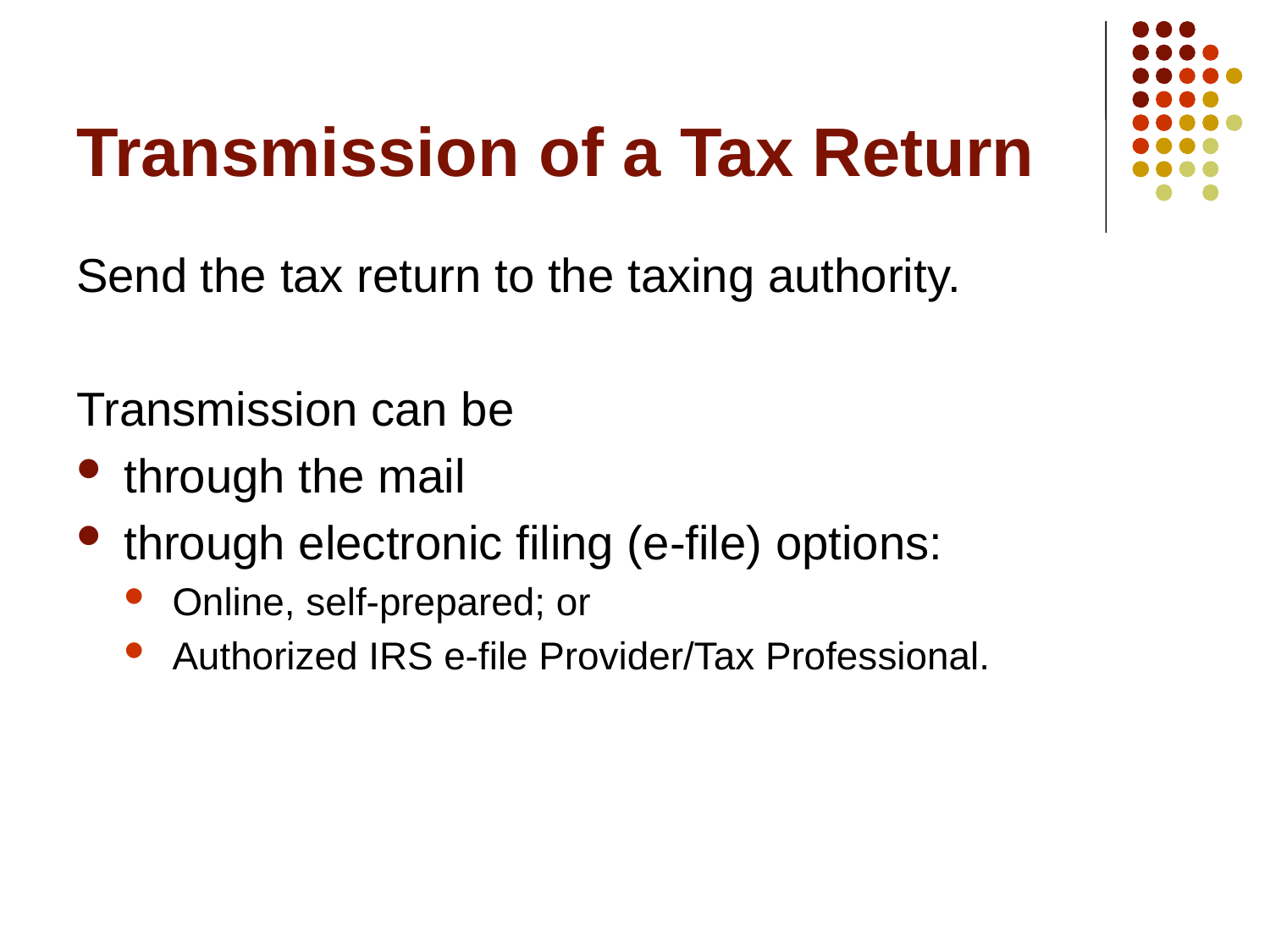

# Transmission of a Tax Return
Send the tax return to the taxing authority.

Transmission can be
through the mail
through electronic filing (e-file) options:
Online, self-prepared; or
Authorized IRS e-file Provider/Tax Professional.